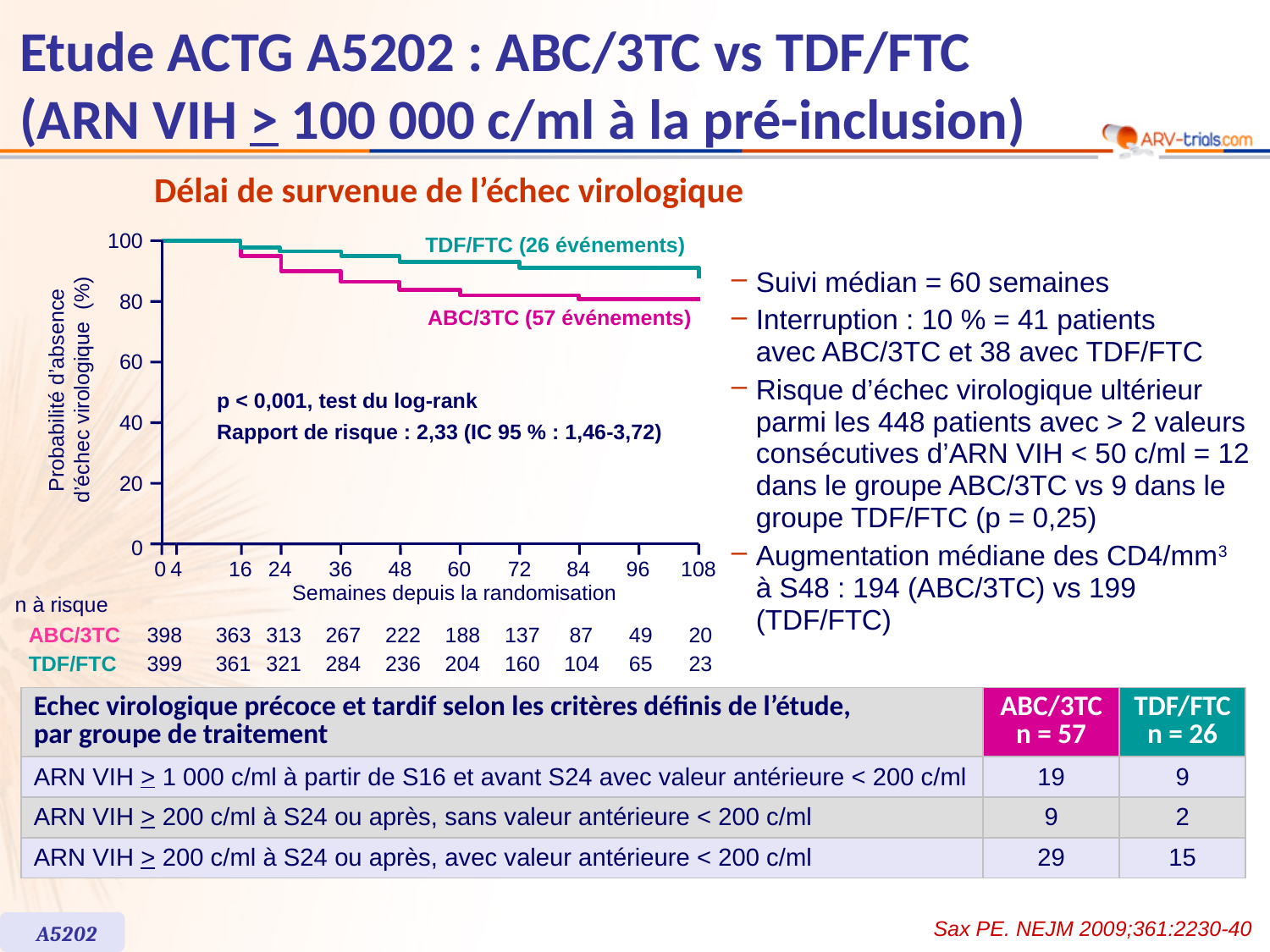

# Etude ACTG A5202 : ABC/3TC vs TDF/FTC (ARN VIH > 100 000 c/ml à la pré-inclusion)
Délai de survenue de l’échec virologique
100
TDF/FTC (26 événements)

80

ABC/3TC (57 événements)
60
Probabilité d’absence
d’échec virologique  (%)

p < 0,001, test du log-rank
40
Rapport de risque : 2,33 (IC 95 % : 1,46-3,72)

20

0

0
4
16
24
36
48
60
72
84
96
108
Semaines depuis la randomisation
n à risque
ABC/3TC
398
363
313
267
222
188
137
87
49
20
TDF/FTC
399
361
321
284
236
204
160
104
65
23
Suivi médian = 60 semaines
Interruption : 10 % = 41 patients
avec ABC/3TC et 38 avec TDF/FTC
Risque d’échec virologique ultérieur parmi les 448 patients avec > 2 valeurs consécutives d’ARN VIH < 50 c/ml = 12 dans le groupe ABC/3TC vs 9 dans le groupe TDF/FTC (p = 0,25)
Augmentation médiane des CD4/mm3
à S48 : 194 (ABC/3TC) vs 199 (TDF/FTC)
| Echec virologique précoce et tardif selon les critères définis de l’étude, par groupe de traitement | ABC/3TC n = 57 | TDF/FTC n = 26 |
| --- | --- | --- |
| ARN VIH > 1 000 c/ml à partir de S16 et avant S24 avec valeur antérieure < 200 c/ml | 19 | 9 |
| ARN VIH > 200 c/ml à S24 ou après, sans valeur antérieure < 200 c/ml | 9 | 2 |
| ARN VIH > 200 c/ml à S24 ou après, avec valeur antérieure < 200 c/ml | 29 | 15 |
Sax PE. NEJM 2009;361:2230-40

A5202